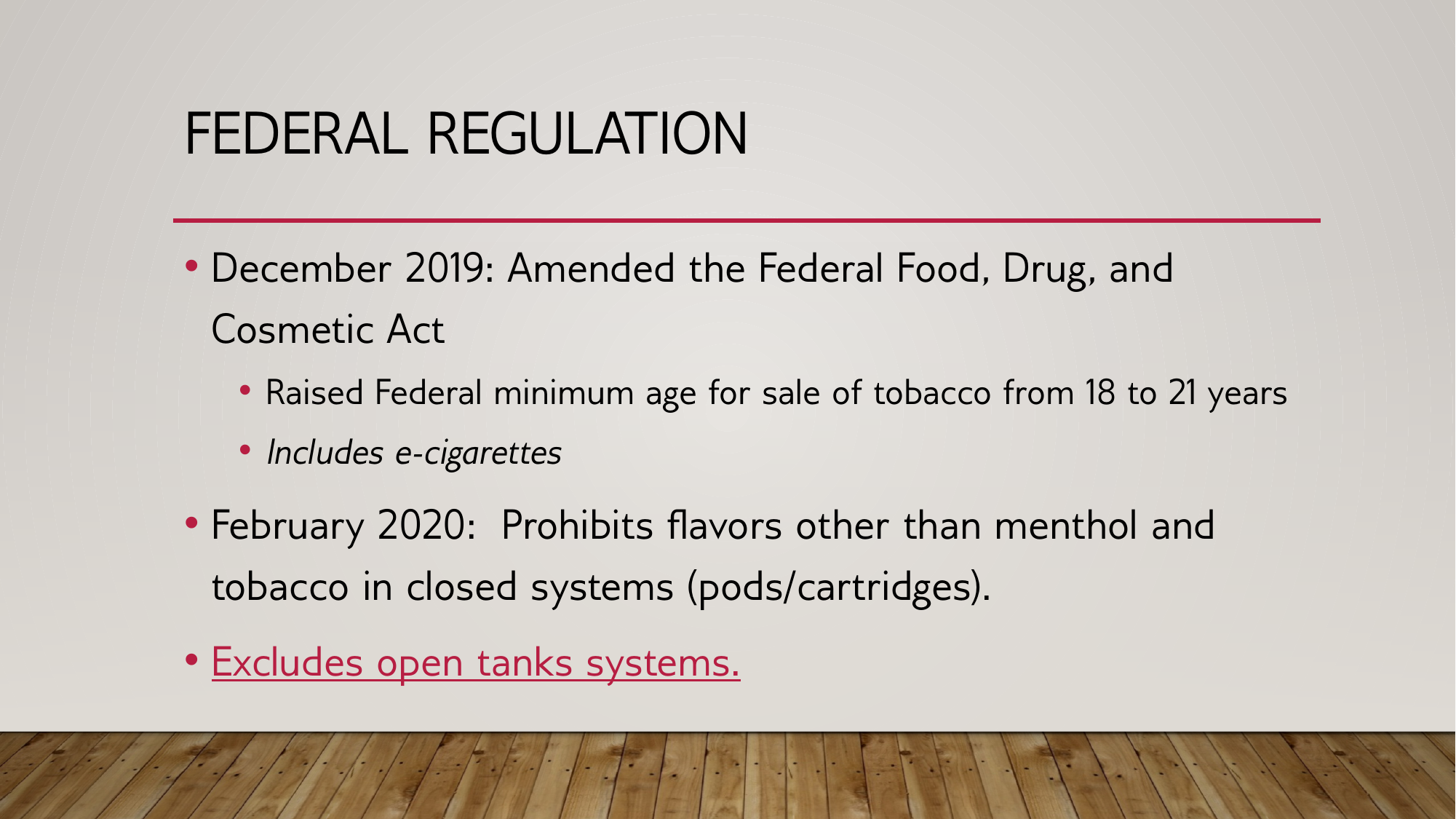

# Federal regulation
December 2019: Amended the Federal Food, Drug, and Cosmetic Act
Raised Federal minimum age for sale of tobacco from 18 to 21 years
Includes e-cigarettes
February 2020:  Prohibits flavors other than menthol and tobacco in closed systems (pods/cartridges).
Excludes open tanks systems.